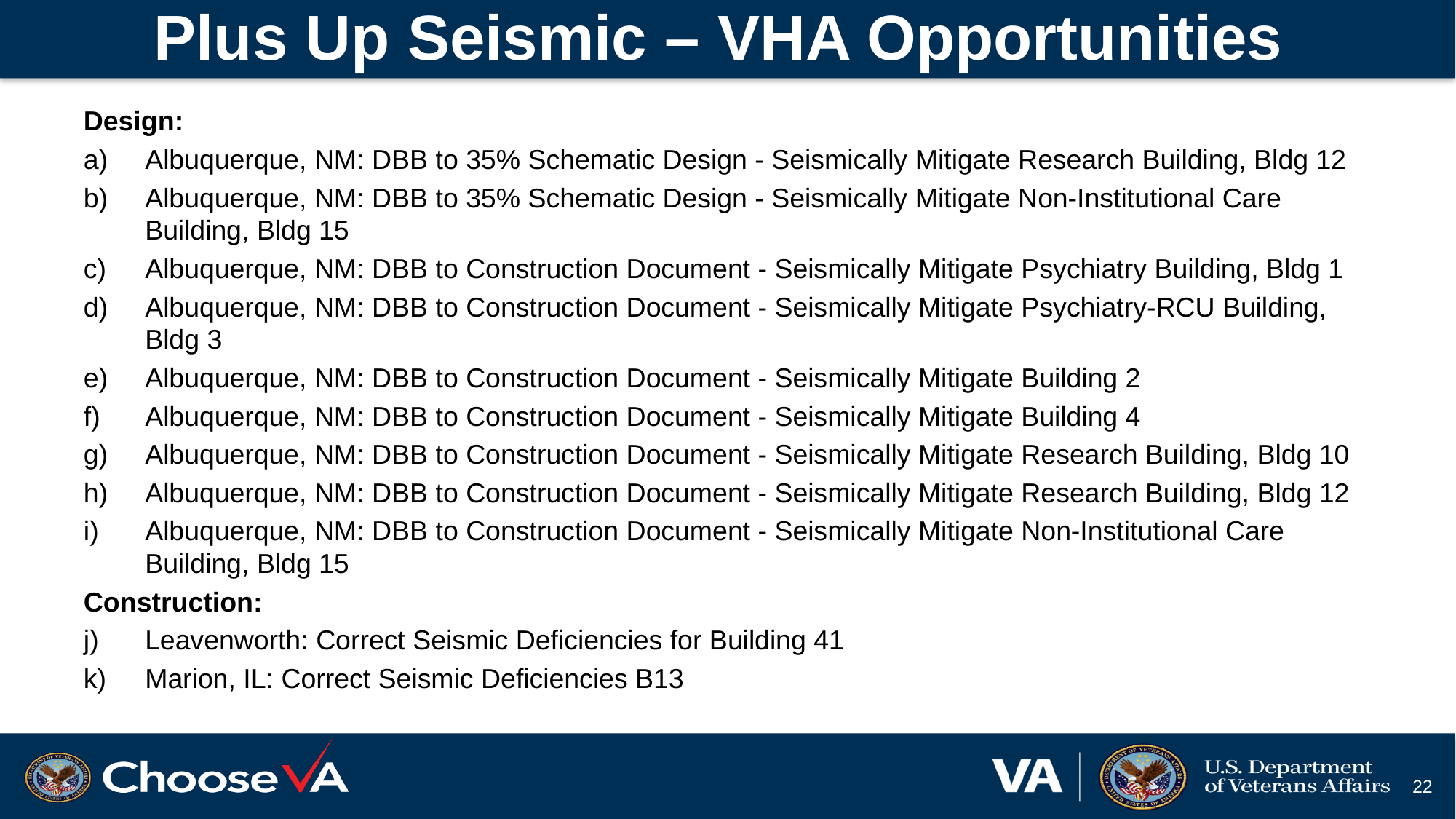

# Plus Up Seismic – VHA Opportunities
Design:
Albuquerque, NM: DBB to 35% Schematic Design - Seismically Mitigate Research Building, Bldg 12
Albuquerque, NM: DBB to 35% Schematic Design - Seismically Mitigate Non-Institutional Care Building, Bldg 15
Albuquerque, NM: DBB to Construction Document - Seismically Mitigate Psychiatry Building, Bldg 1
Albuquerque, NM: DBB to Construction Document - Seismically Mitigate Psychiatry-RCU Building, Bldg 3
Albuquerque, NM: DBB to Construction Document - Seismically Mitigate Building 2
Albuquerque, NM: DBB to Construction Document - Seismically Mitigate Building 4
Albuquerque, NM: DBB to Construction Document - Seismically Mitigate Research Building, Bldg 10
Albuquerque, NM: DBB to Construction Document - Seismically Mitigate Research Building, Bldg 12
Albuquerque, NM: DBB to Construction Document - Seismically Mitigate Non-Institutional Care Building, Bldg 15
Construction:
Leavenworth: Correct Seismic Deficiencies for Building 41
Marion, IL: Correct Seismic Deficiencies B13
22